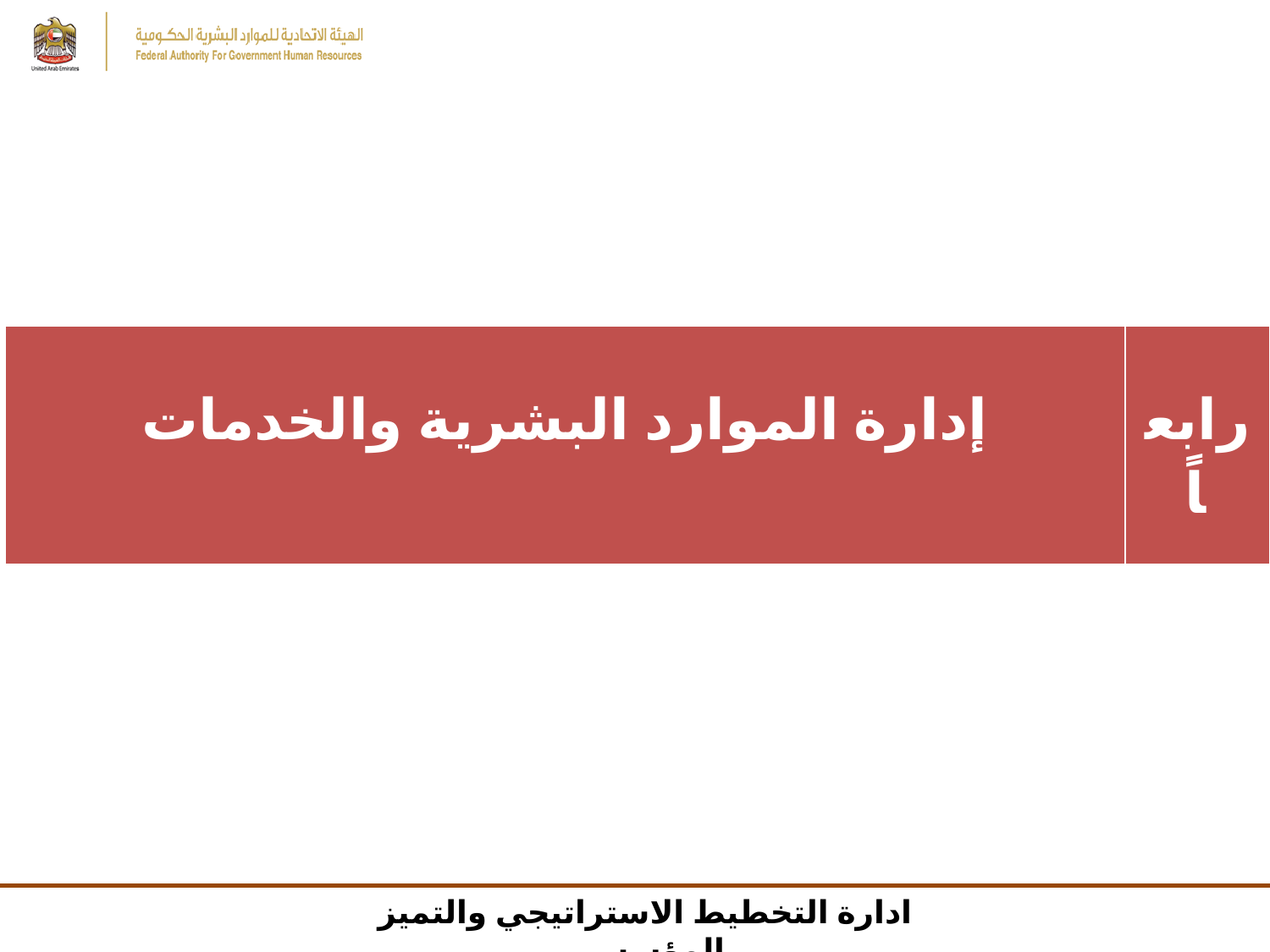

| إدارة الموارد البشرية والخدمات | رابعاً |
| --- | --- |